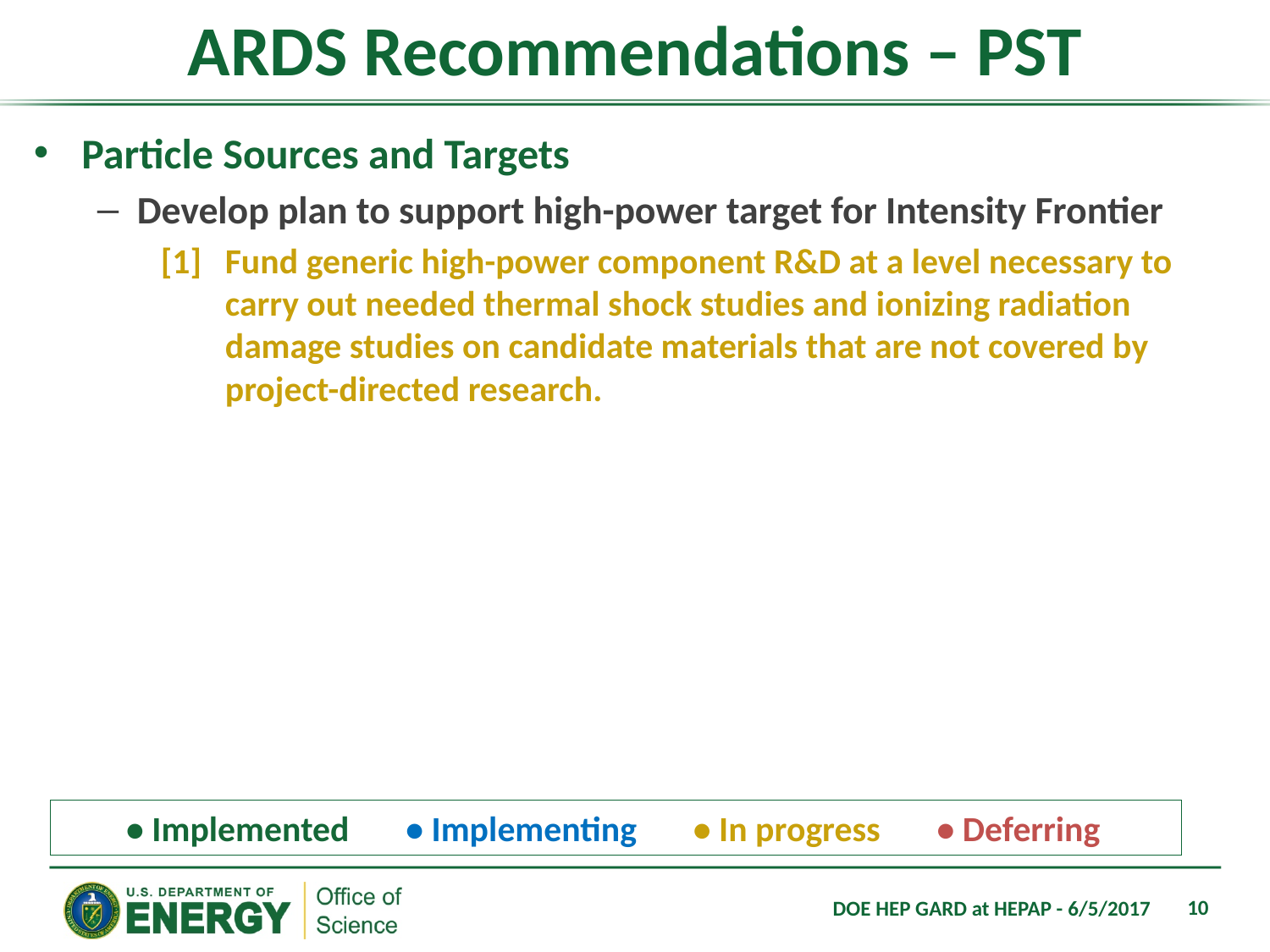

# ARDS Recommendations – PST
Particle Sources and Targets
Develop plan to support high-power target for Intensity Frontier
[1] 	Fund generic high-power component R&D at a level necessary to carry out needed thermal shock studies and ionizing radiation damage studies on candidate materials that are not covered by project-directed research.

• Implemented       • Implementing       • In progress       • Deferring
10
DOE HEP GARD at HEPAP - 6/5/2017